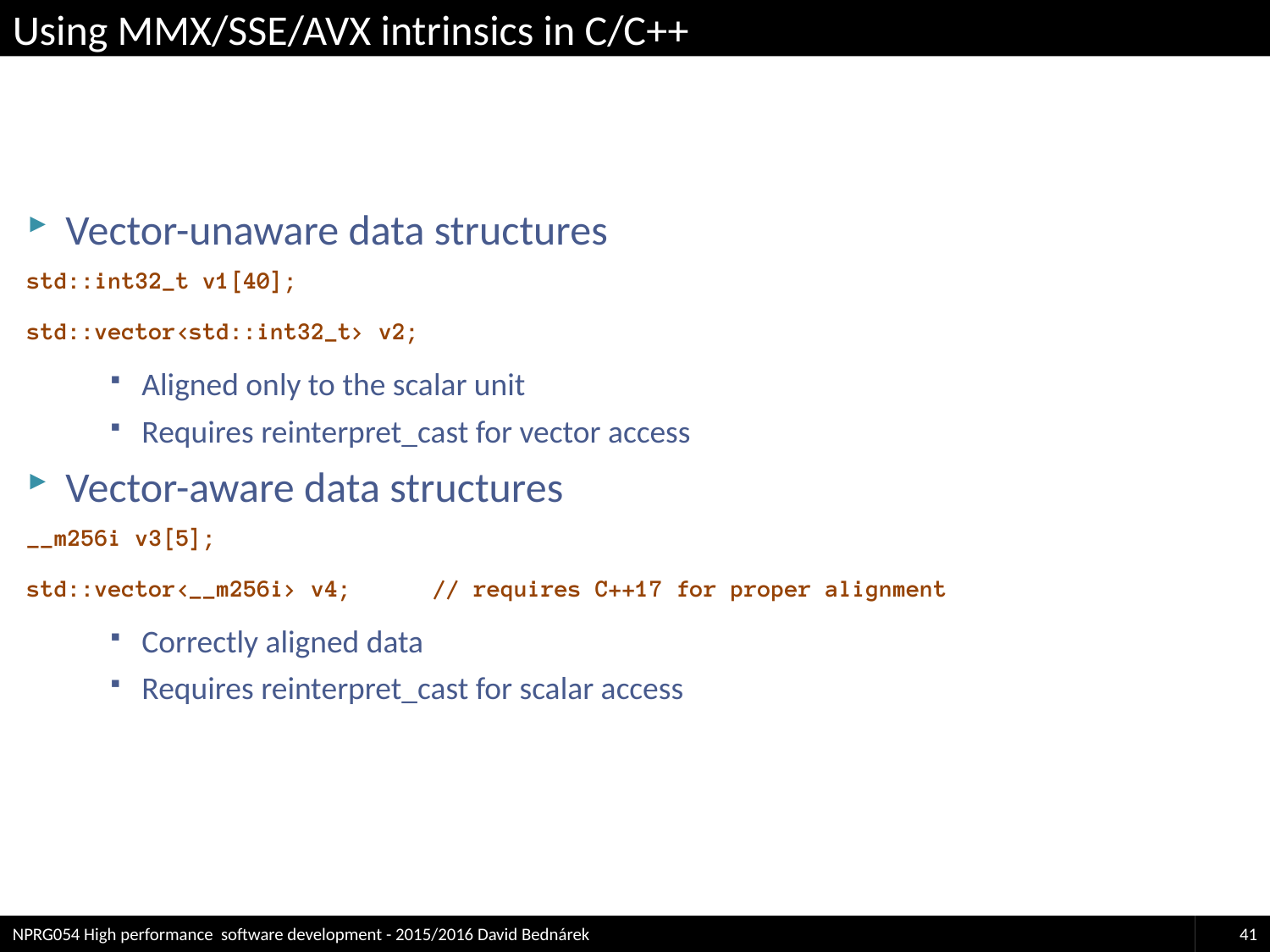

# Using MMX/SSE/AVX intrinsics in C/C++
Vector-unaware data structures
std::int32_t v1[40];
std::vector<std::int32_t> v2;
Aligned only to the scalar unit
Requires reinterpret_cast for vector access
Vector-aware data structures
__m256i v3[5];
std::vector<__m256i> v4;	// requires C++17 for proper alignment
Correctly aligned data
Requires reinterpret_cast for scalar access

NPRG054 High performance  software development - 2015/2016 David Bednárek
41